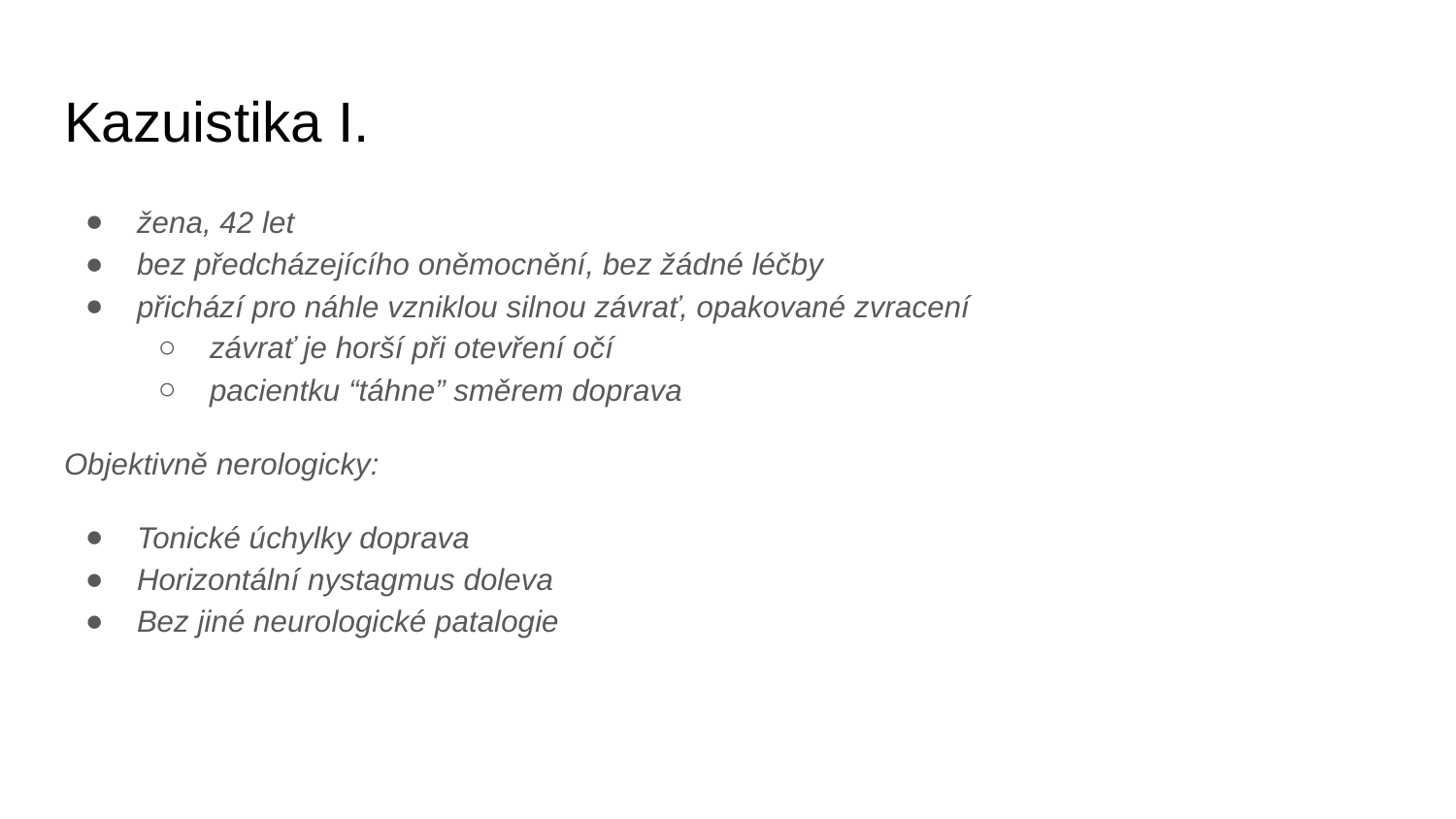

# Kazuistika I.
žena, 42 let
bez předcházejícího oněmocnění, bez žádné léčby
přichází pro náhle vzniklou silnou závrať, opakované zvracení
závrať je horší při otevření očí
pacientku “táhne” směrem doprava
Objektivně nerologicky:
Tonické úchylky doprava
Horizontální nystagmus doleva
Bez jiné neurologické patalogie